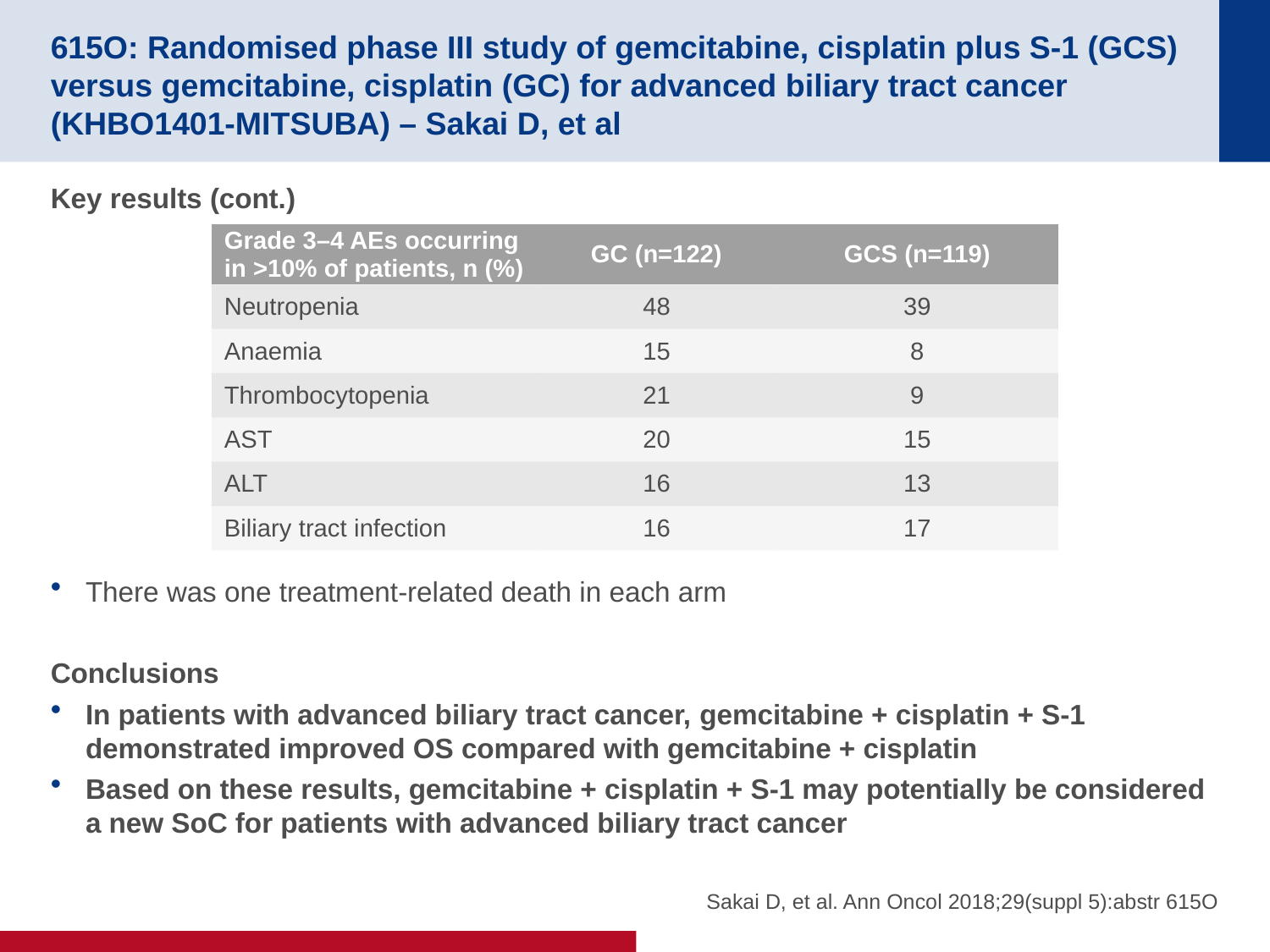

# 615O: Randomised phase III study of gemcitabine, cisplatin plus S-1 (GCS) versus gemcitabine, cisplatin (GC) for advanced biliary tract cancer (KHBO1401-MITSUBA) – Sakai D, et al
Key results (cont.)
There was one treatment-related death in each arm

Conclusions
In patients with advanced biliary tract cancer, gemcitabine + cisplatin + S-1 demonstrated improved OS compared with gemcitabine + cisplatin
Based on these results, gemcitabine + cisplatin + S-1 may potentially be considered a new SoC for patients with advanced biliary tract cancer
| Grade 3–4 AEs occurring in >10% of patients, n (%) | GC (n=122) | GCS (n=119) |
| --- | --- | --- |
| Neutropenia | 48 | 39 |
| Anaemia | 15 | 8 |
| Thrombocytopenia | 21 | 9 |
| AST | 20 | 15 |
| ALT | 16 | 13 |
| Biliary tract infection | 16 | 17 |
Sakai D, et al. Ann Oncol 2018;29(suppl 5):abstr 615O